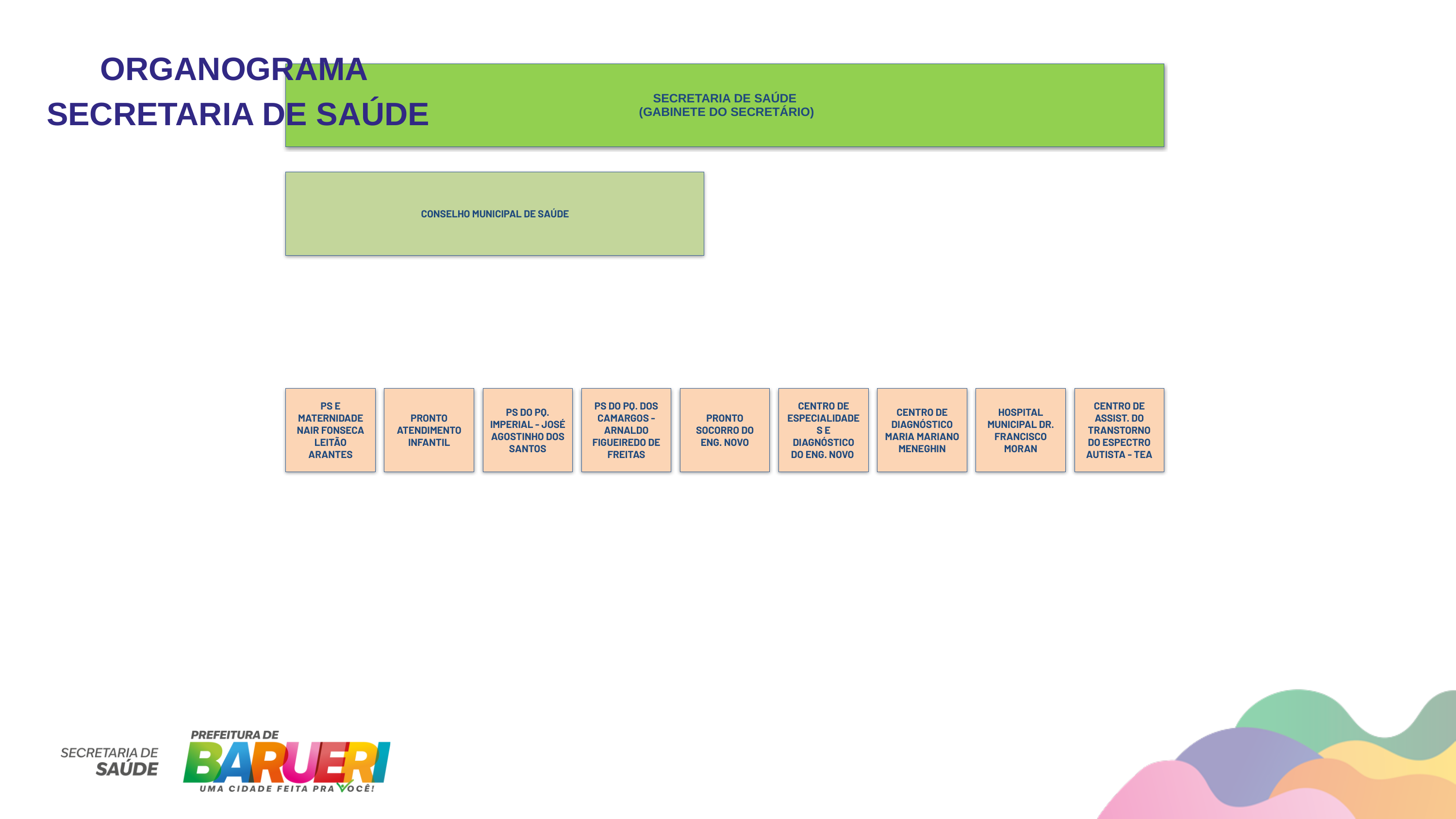

ORGANOGRAMA
SECRETARIA DE SAÚDE
SECRETARIA DE SAÚDE
 (GABINETE DO SECRETÁRIO)
CONSELHO MUNICIPAL DE SAÚDE
PRONTO ATENDIMENTO INFANTIL
PS DO PQ. IMPERIAL - JOSÉ AGOSTINHO DOS SANTOS
CENTRO DE ASSIST. DO TRANSTORNO DO ESPECTRO AUTISTA - TEA
PS DO PQ. DOS CAMARGOS - ARNALDO FIGUEIREDO DE FREITAS
PRONTO SOCORRO DO ENG. NOVO
CENTRO DE ESPECIALIDADES E DIAGNÓSTICO DO ENG. NOVO
CENTRO DE DIAGNÓSTICO MARIA MARIANO MENEGHIN
HOSPITAL MUNICIPAL DR. FRANCISCO MORAN
PS E MATERNIDADE NAIR FONSECA LEITÃO ARANTES